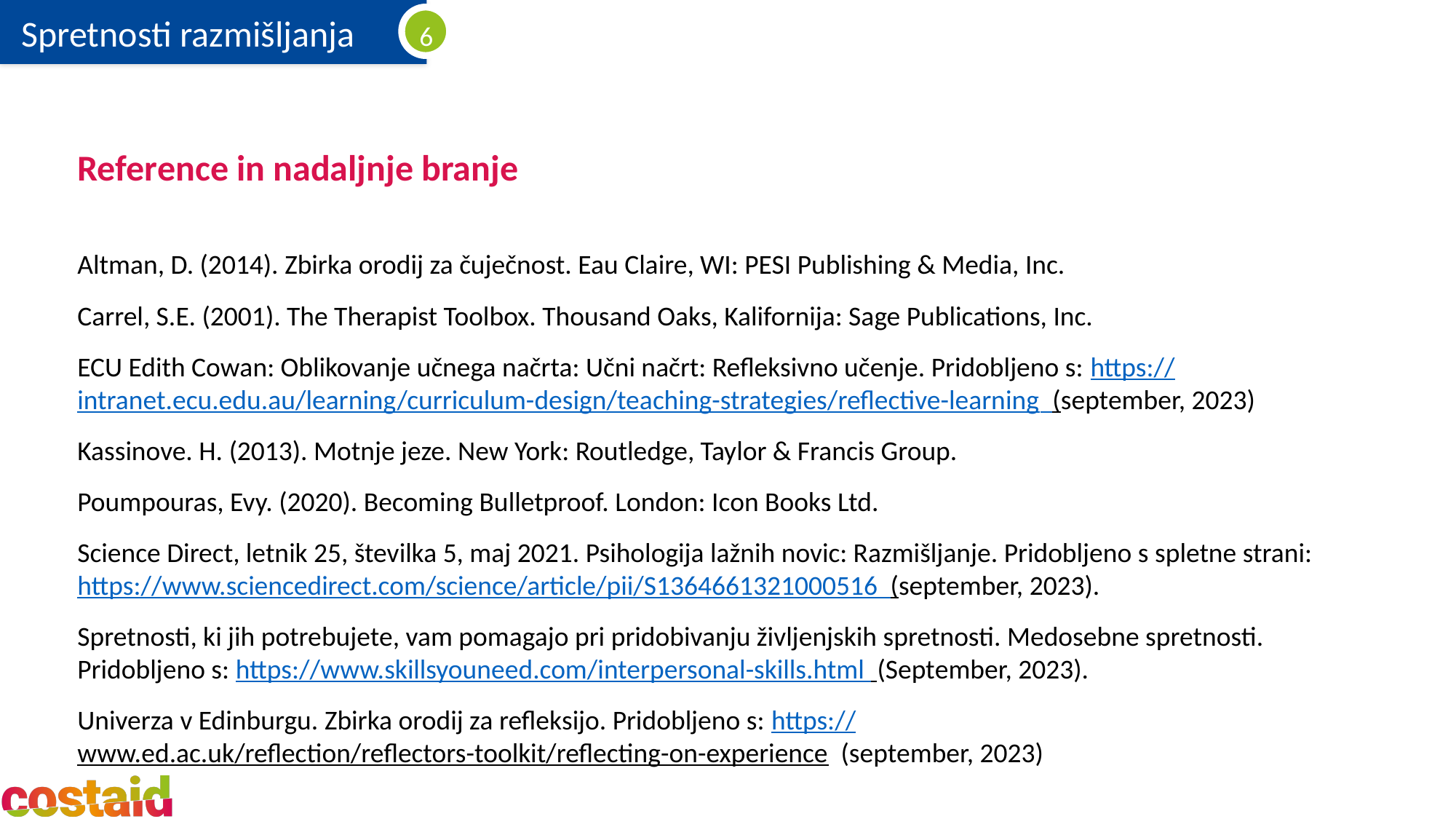

# Reference in nadaljnje branje

Altman, D. (2014). Zbirka orodij za čuječnost. Eau Claire, WI: PESI Publishing & Media, Inc.
Carrel, S.E. (2001). The Therapist Toolbox. Thousand Oaks, Kalifornija: Sage Publications, Inc.
ECU Edith Cowan: Oblikovanje učnega načrta: Učni načrt: Refleksivno učenje. Pridobljeno s: https://intranet.ecu.edu.au/learning/curriculum-design/teaching-strategies/reflective-learning  (september, 2023)
Kassinove. H. (2013). Motnje jeze. New York: Routledge, Taylor & Francis Group.
Poumpouras, Evy. (2020). Becoming Bulletproof. London: Icon Books Ltd.
Science Direct, letnik 25, številka 5, maj 2021. Psihologija lažnih novic: Razmišljanje. Pridobljeno s spletne strani: https://www.sciencedirect.com/science/article/pii/S1364661321000516  (september, 2023).
Spretnosti, ki jih potrebujete, vam pomagajo pri pridobivanju življenjskih spretnosti. Medosebne spretnosti. Pridobljeno s: https://www.skillsyouneed.com/interpersonal-skills.html  (September, 2023).
Univerza v Edinburgu. Zbirka orodij za refleksijo. Pridobljeno s: https://www.ed.ac.uk/reflection/reflectors-toolkit/reflecting-on-experience  (september, 2023)